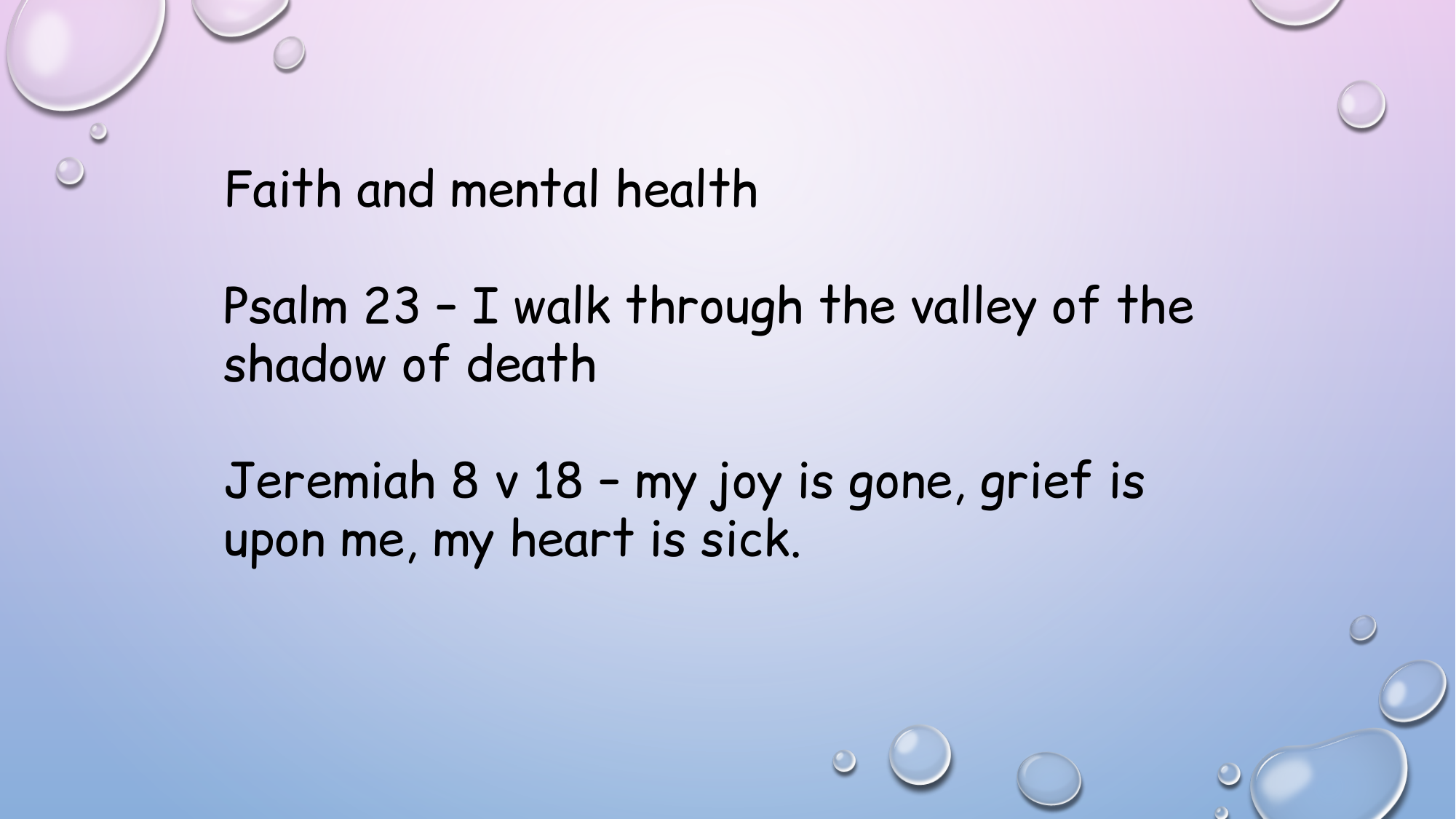

Faith and mental health

Psalm 23 – I walk through the valley of the shadow of death

Jeremiah 8 v 18 – my joy is gone, grief is upon me, my heart is sick.